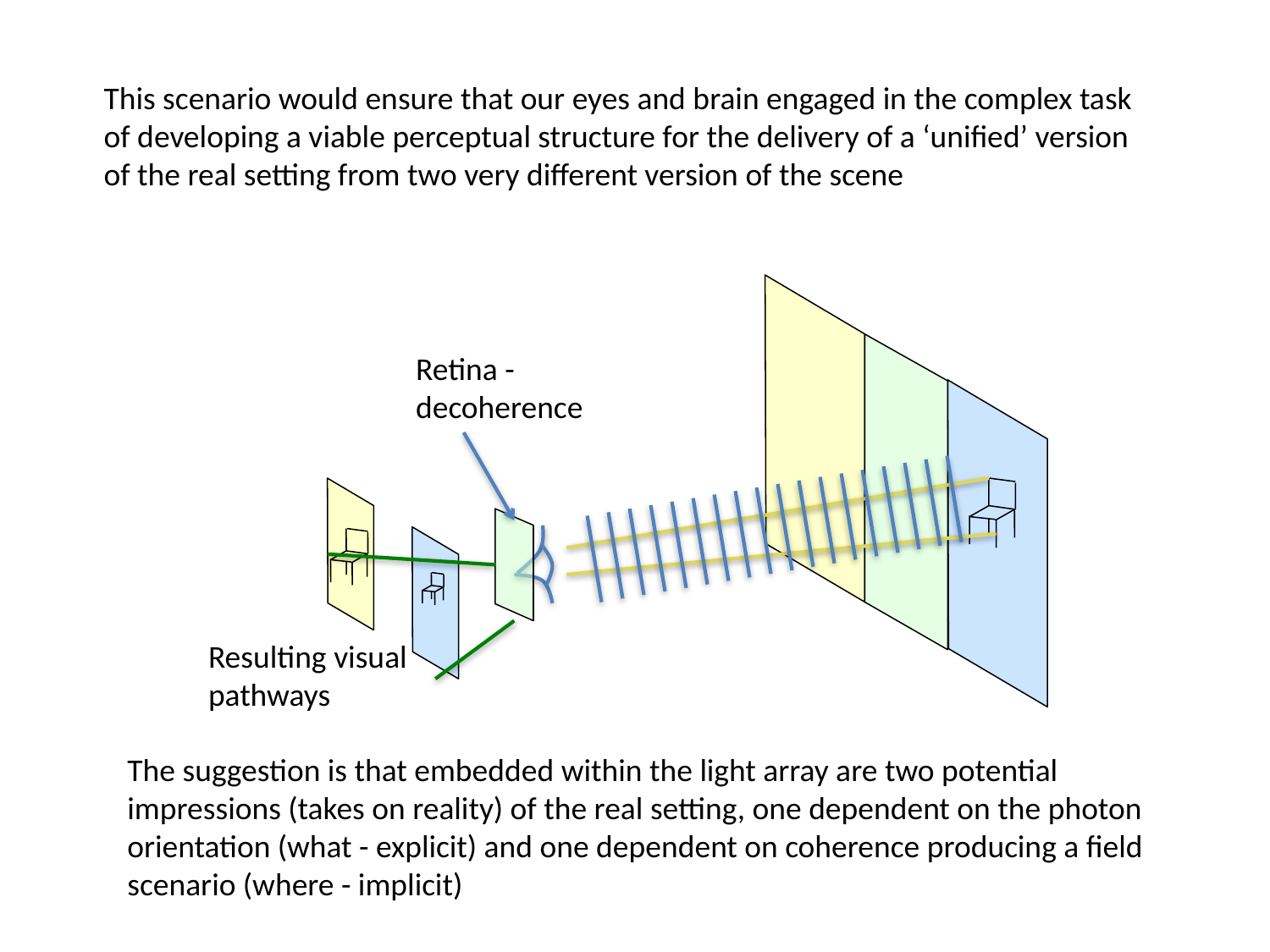

This scenario would ensure that our eyes and brain engaged in the complex task of developing a viable perceptual structure for the delivery of a ‘unified’ version of the real setting from two very different version of the scene

Retina - decoherence

Resulting visual pathways
The suggestion is that embedded within the light array are two potential impressions (takes on reality) of the real setting, one dependent on the photon orientation (what - explicit) and one dependent on coherence producing a field scenario (where - implicit)